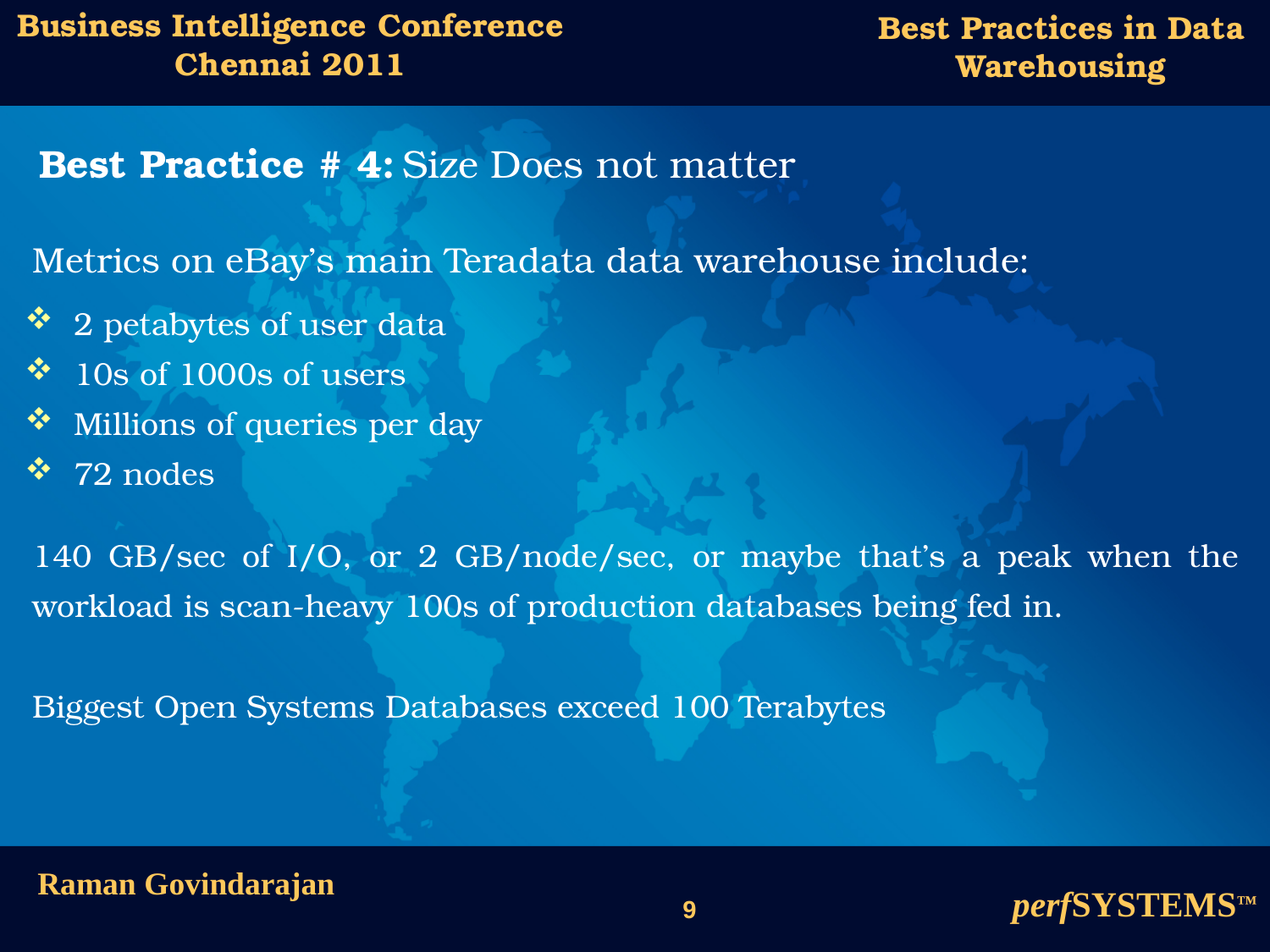

Best Practice # 4: Size Does not matter
Metrics on eBay’s main Teradata data warehouse include:
  2 petabytes of user data
  10s of 1000s of users
  Millions of queries per day
  72 nodes

140 GB/sec of I/O, or 2 GB/node/sec, or maybe that’s a peak when the workload is scan-heavy 100s of production databases being fed in.

Biggest Open Systems Databases exceed 100 Terabytes